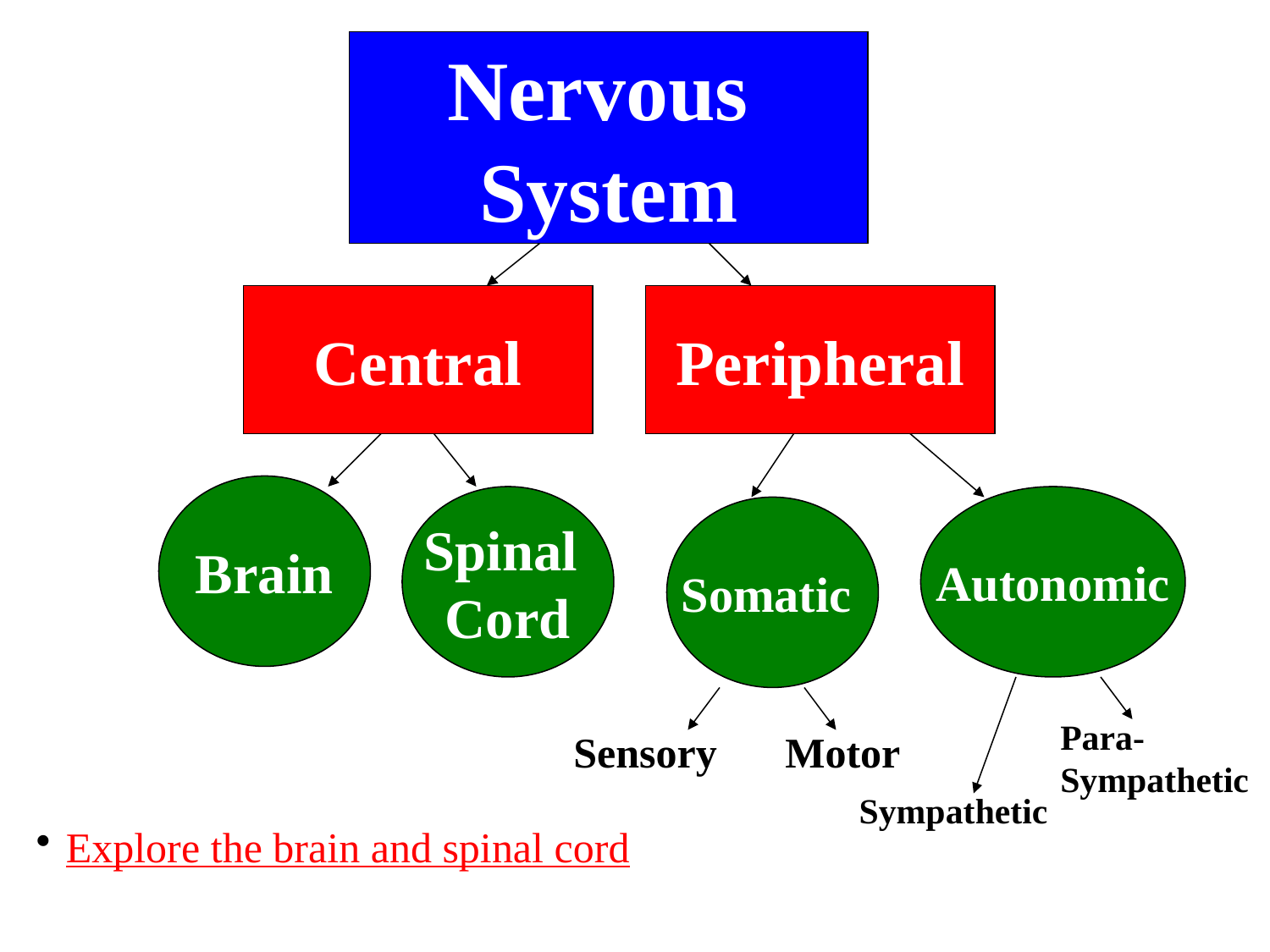

Nervous
System

Central
Peripheral

Brain
Spinal
Cord
Autonomic
Somatic

Para-
Sympathetic

Sensory
Motor
Sympathetic
Explore the brain and spinal cord